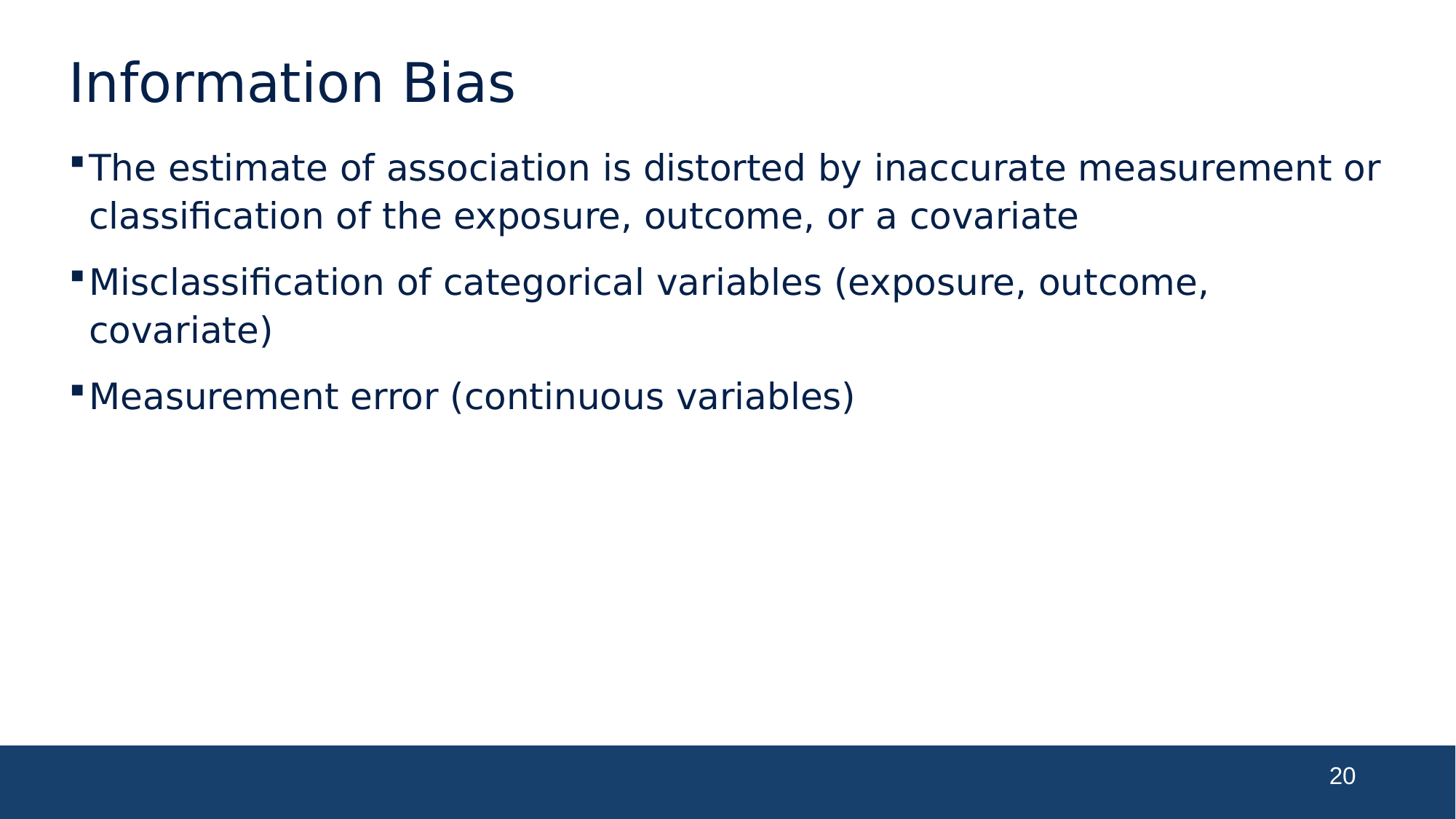

# Information Bias
The estimate of association is distorted by inaccurate measurement or classification of the exposure, outcome, or a covariate
Misclassification of categorical variables (exposure, outcome, covariate)
Measurement error (continuous variables)

20